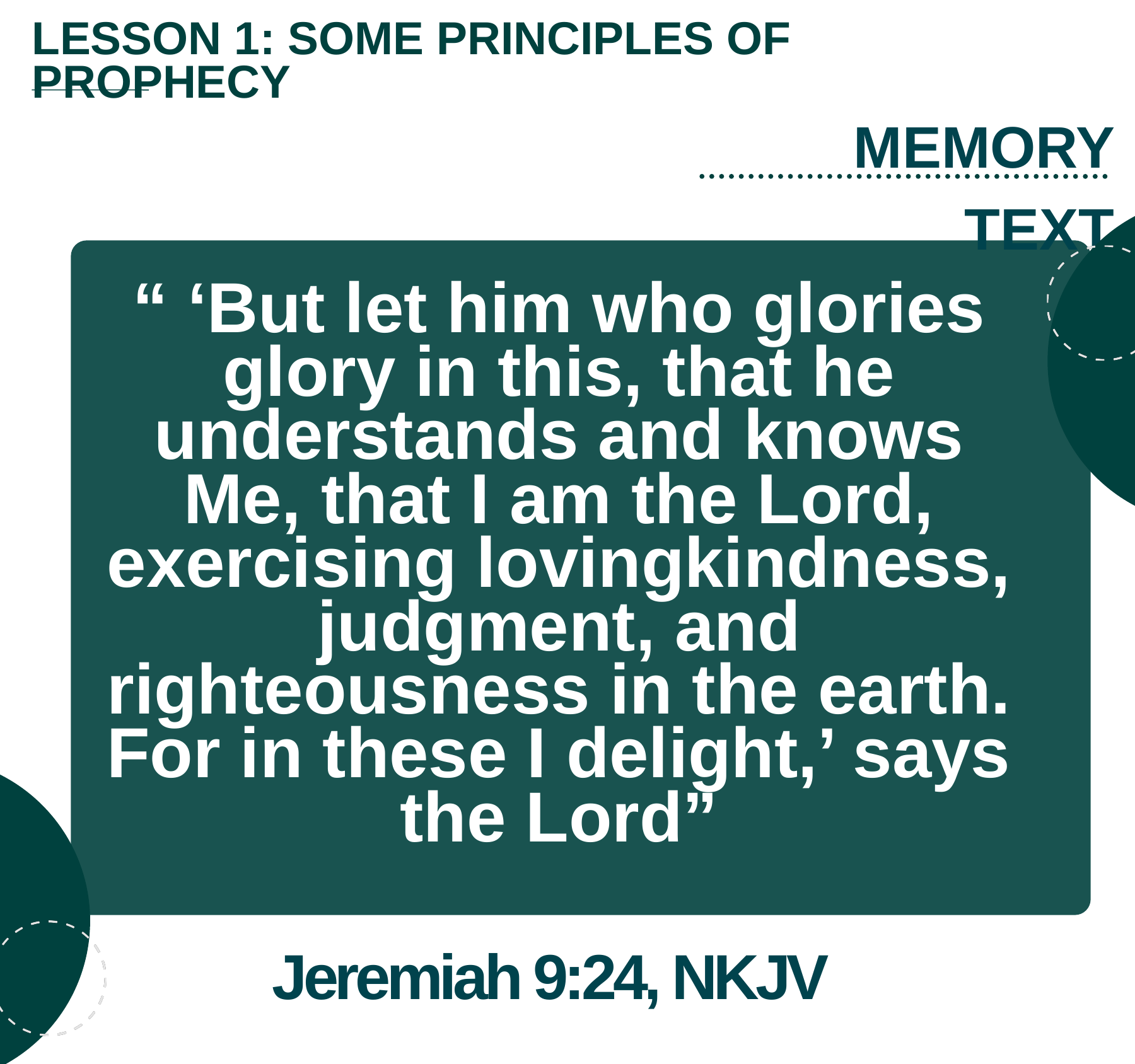

LESSON 1: SOME PRINCIPLES OF PROPHECY

MEMORY TEXT

“ ‘But let him who glories glory in this, that he understands and knows Me, that I am the Lord, exercising lovingkindness, judgment, and righteousness in the earth. For in these I delight,’ says the Lord”

Jeremiah 9:24, NKJV